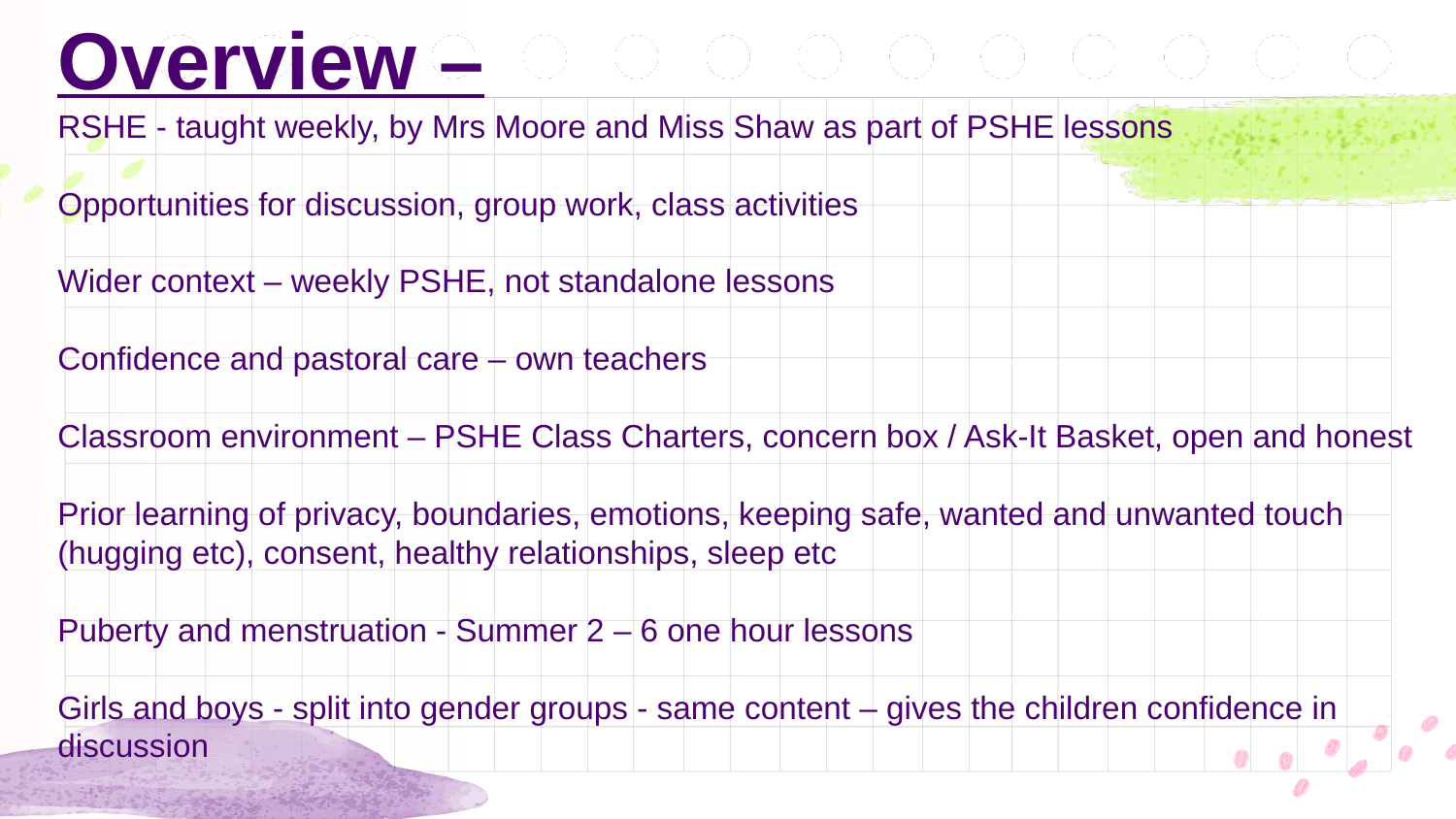

Overview –
RSHE - taught weekly, by Mrs Moore and Miss Shaw as part of PSHE lessons
Opportunities for discussion, group work, class activities
Wider context – weekly PSHE, not standalone lessons
Confidence and pastoral care – own teachers
Classroom environment – PSHE Class Charters, concern box / Ask-It Basket, open and honest
Prior learning of privacy, boundaries, emotions, keeping safe, wanted and unwanted touch (hugging etc), consent, healthy relationships, sleep etc
Puberty and menstruation - Summer 2 – 6 one hour lessons
Girls and boys - split into gender groups - same content – gives the children confidence in discussion